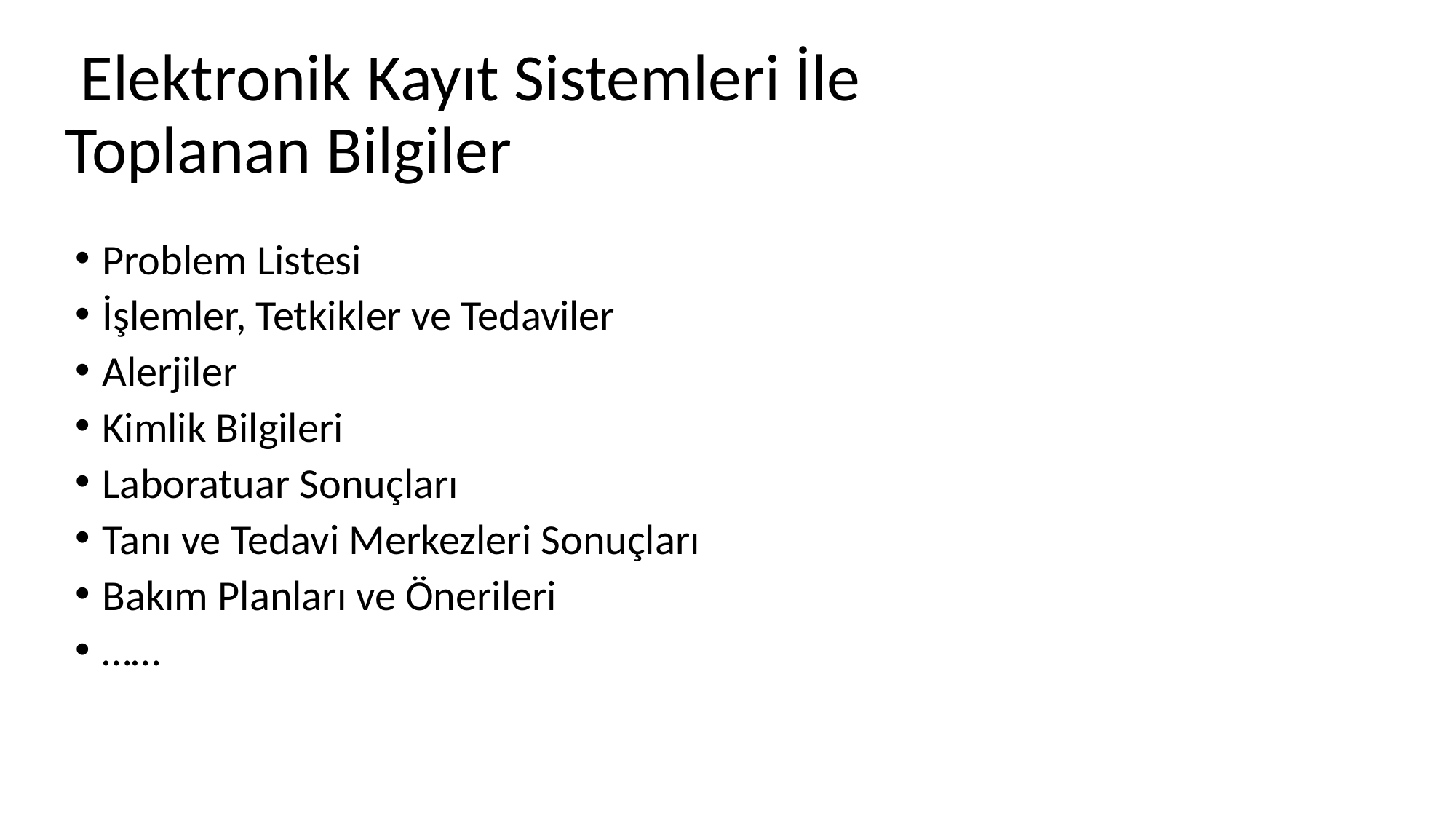

Elektronik Kayıt Sistemleri İle Toplanan Bilgiler
Problem Listesi
İşlemler, Tetkikler ve Tedaviler
Alerjiler
Kimlik Bilgileri
Laboratuar Sonuçları
Tanı ve Tedavi Merkezleri Sonuçları
Bakım Planları ve Önerileri
……